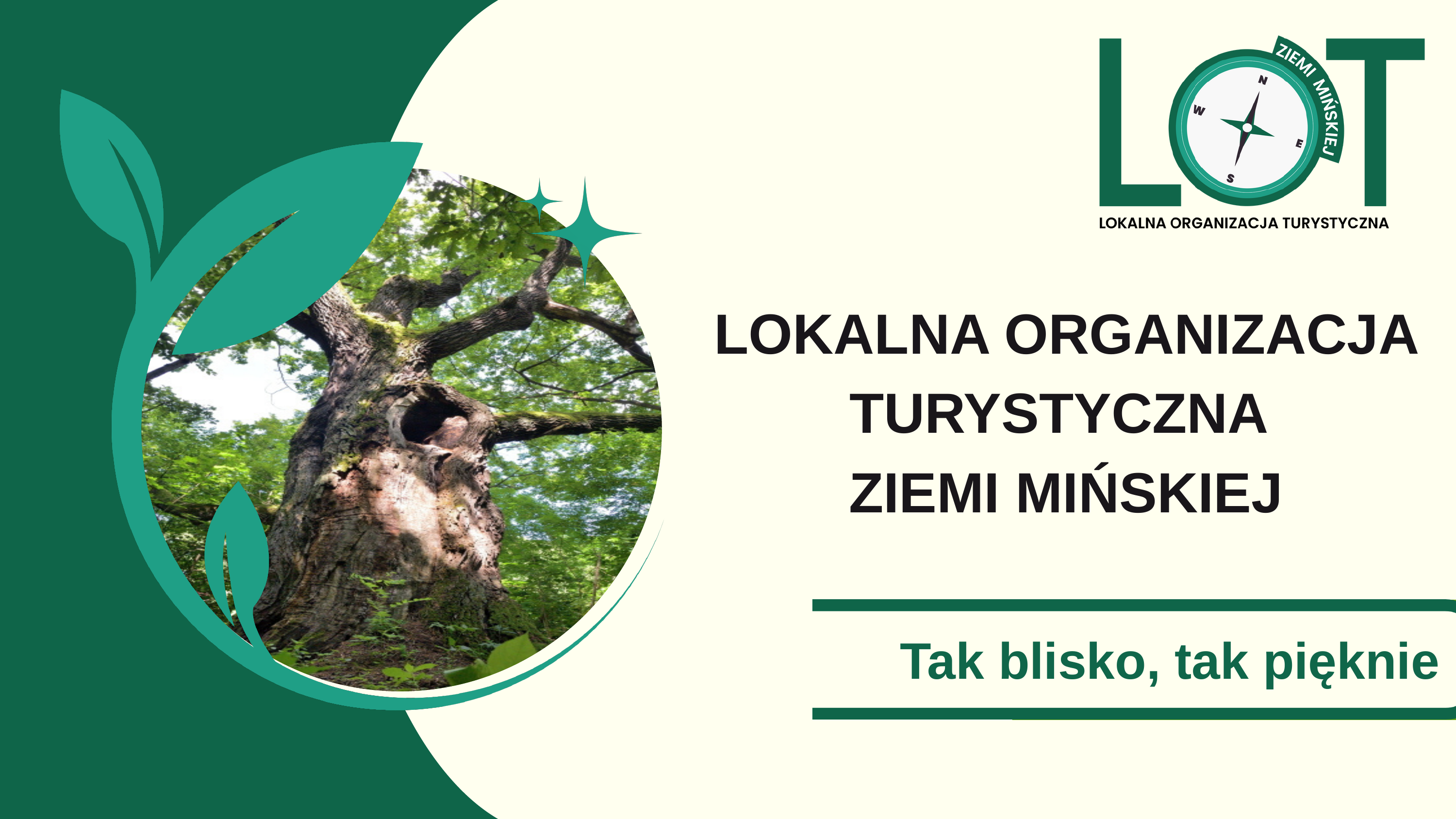

LOKALNA ORGANIZACJA TURYSTYCZNA
ZIEMI MIŃSKIEJ

Tak blisko, tak pięknie